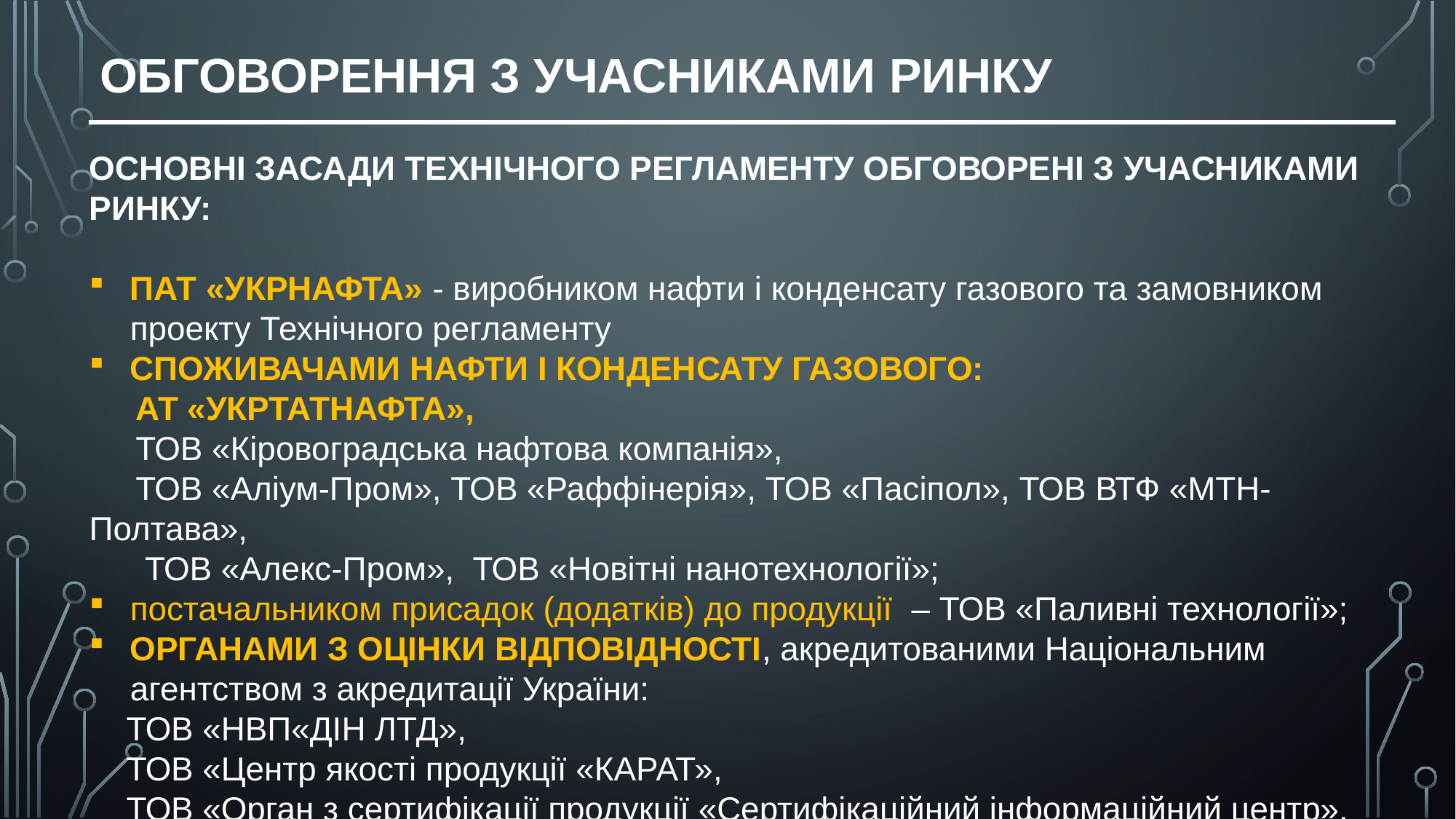

# ОБГОВОРЕННЯ З УЧАСНИКАМИ РИНКУ
ОСНОВНІ ЗАСАДИ ТЕХНІЧНОГО РЕГЛАМЕНТУ ОБГОВОРЕНІ З УЧАСНИКАМИ РИНКУ:

ПАТ «УКРНАФТА» - виробником нафти і конденсату газового та замовником проекту Технічного регламенту
СПОЖИВАЧАМИ НАФТИ І КОНДЕНСАТУ ГАЗОВОГО:
     АТ «УКРТАТНАФТА»,
     ТОВ «Кіровоградська нафтова компанія»,
     ТОВ «Аліум-Пром», ТОВ «Раффінерія», ТОВ «Пасіпол», ТОВ ВТФ «МТН-Полтава»,
      ТОВ «Алекс-Пром»,  ТОВ «Новітні нанотехнології»;
постачальником присадок (додатків) до продукції  – ТОВ «Паливні технології»;
ОРГАНАМИ З ОЦІНКИ ВІДПОВІДНОСТІ, акредитованими Національним агентством з акредитації України:
    ТОВ «НВП«ДІН ЛТД»,
    ТОВ «Центр якості продукції «КАРАТ»,
    ТОВ «Орган з сертифікації продукції «Сертифікаційний інформаційний центр».